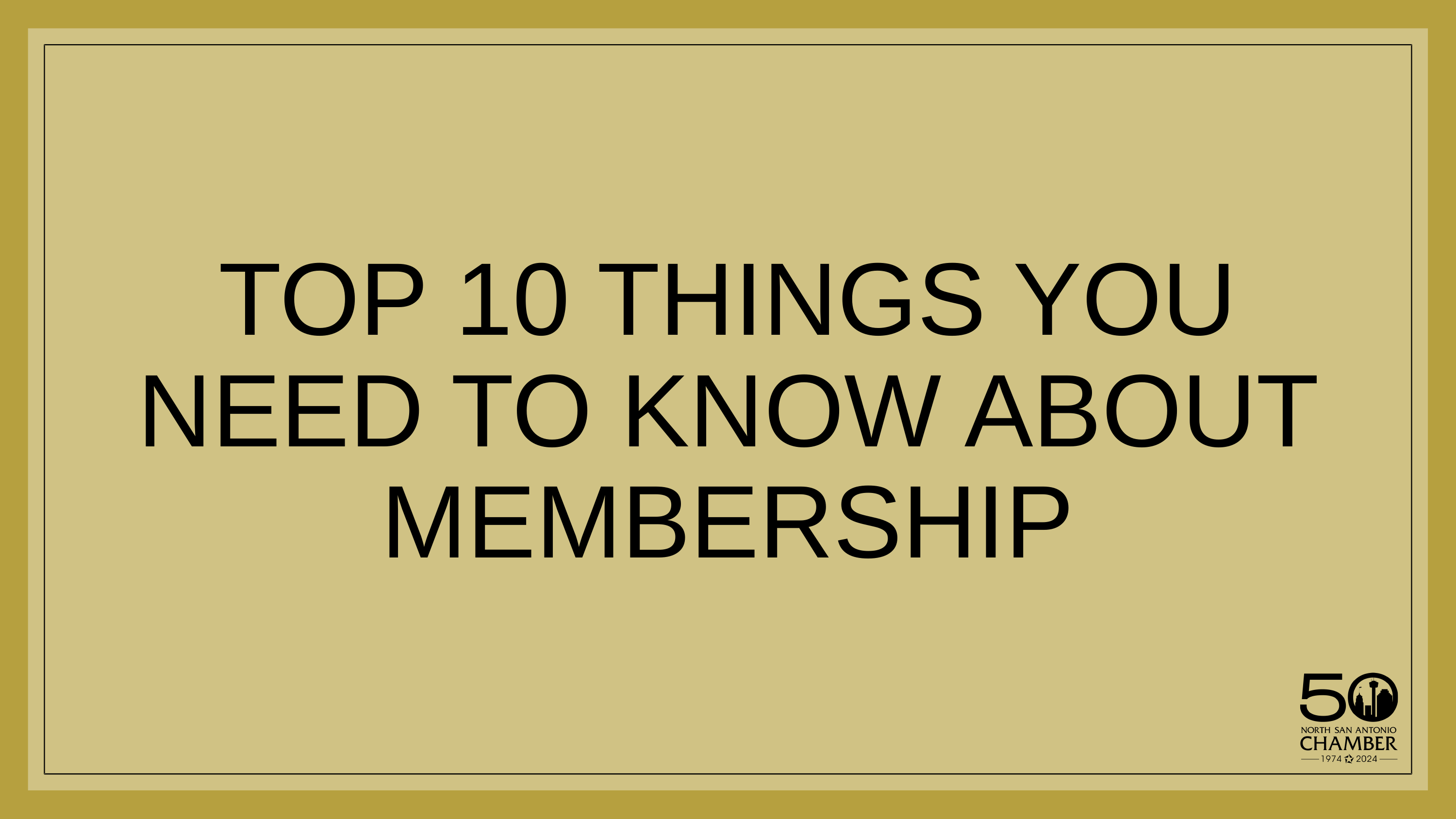

TOP 10 THINGS YOU NEED TO KNOW ABOUT MEMBERSHIP